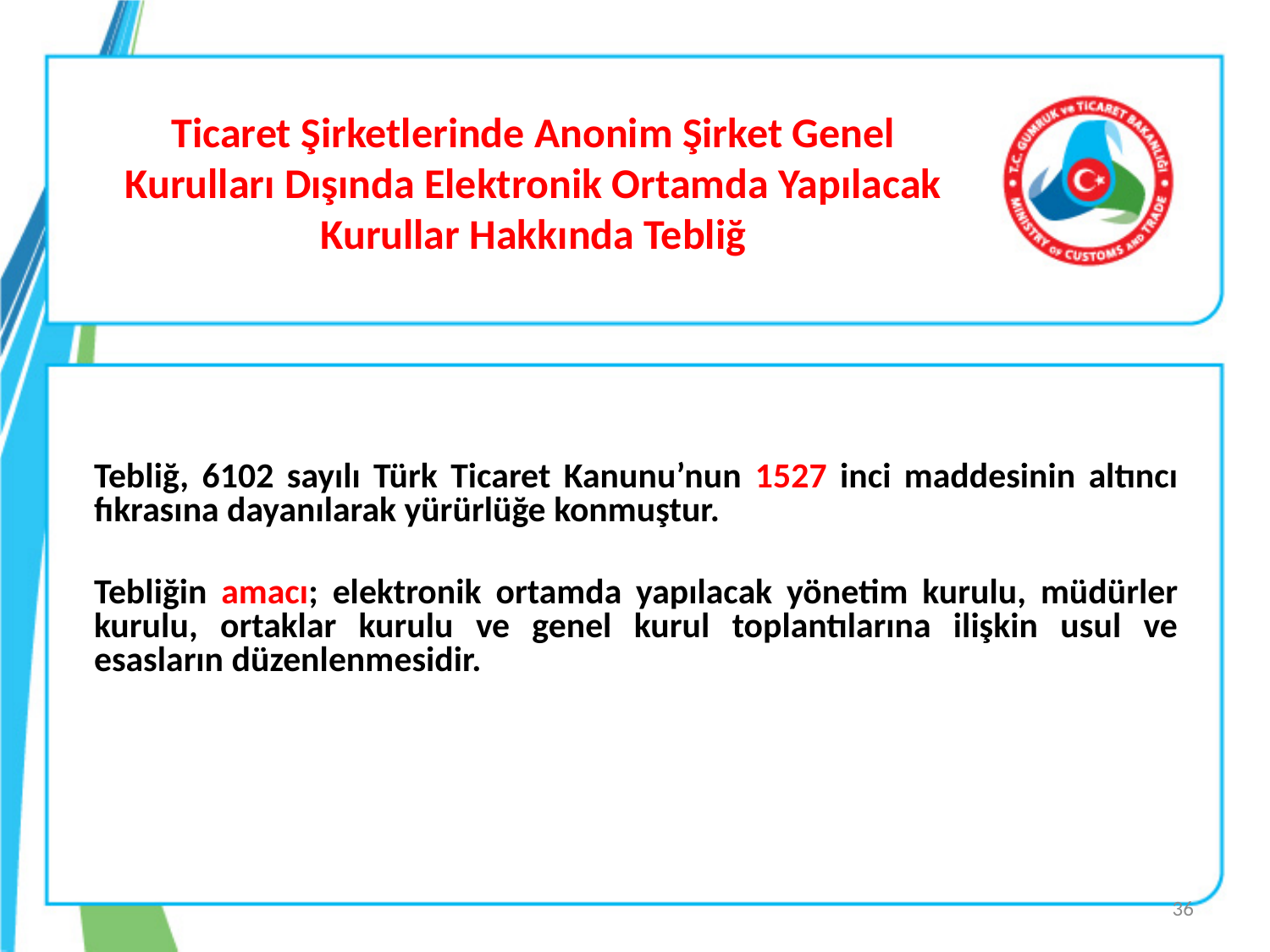

# Ticaret Şirketlerinde Anonim Şirket Genel Kurulları Dışında Elektronik Ortamda Yapılacak Kurullar Hakkında Tebliğ

Tebliğ, 6102 sayılı Türk Ticaret Kanunu’nun 1527 inci maddesinin altıncı fıkrasına dayanılarak yürürlüğe konmuştur.

Tebliğin amacı; elektronik ortamda yapılacak yönetim kurulu, müdürler kurulu, ortaklar kurulu ve genel kurul toplantılarına ilişkin usul ve esasların düzenlenmesidir.

36